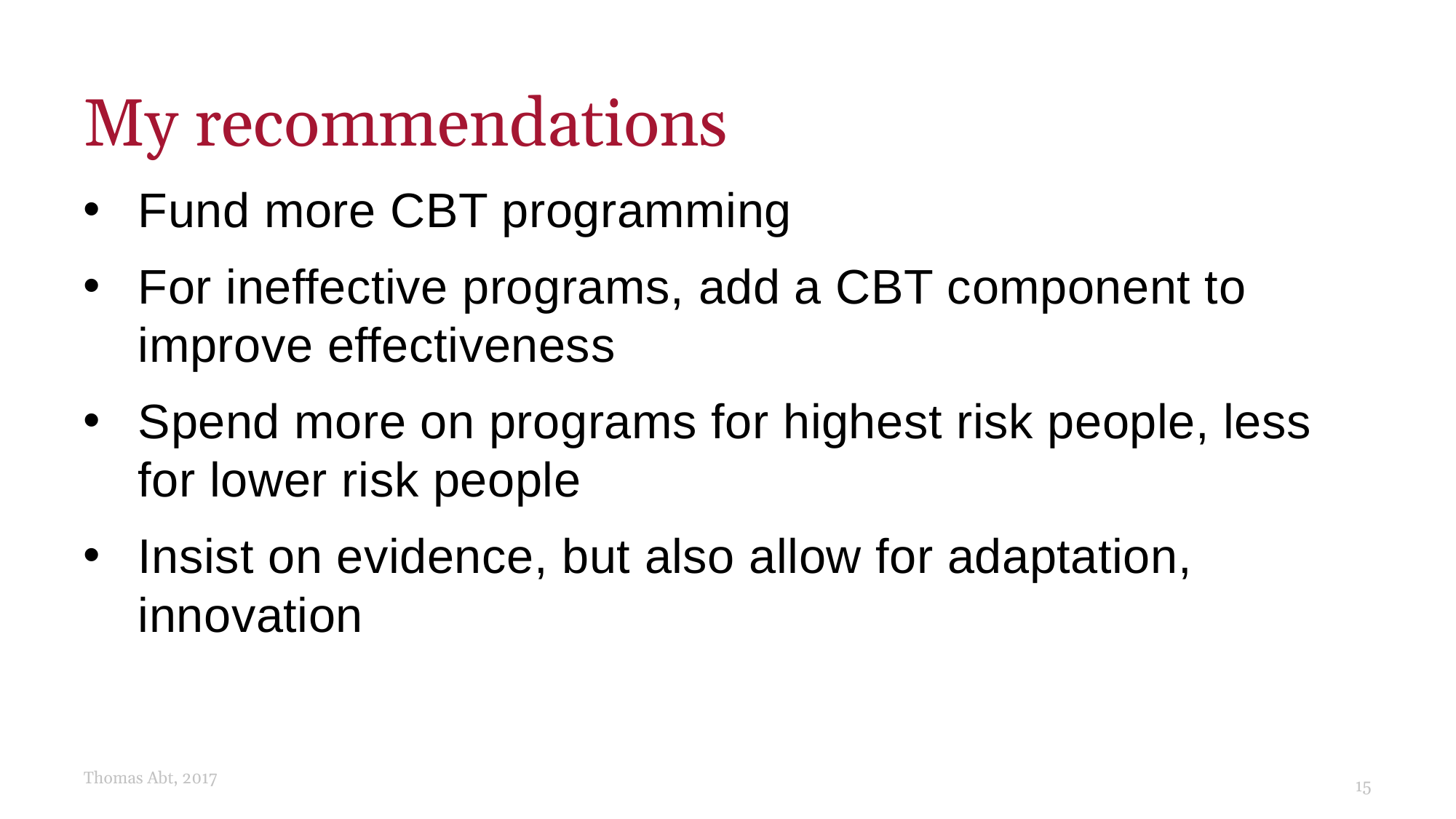

# My recommendations
Fund more CBT programming
For ineffective programs, add a CBT component to improve effectiveness
Spend more on programs for highest risk people, less for lower risk people
Insist on evidence, but also allow for adaptation, innovation
Thomas Abt, 2017
15